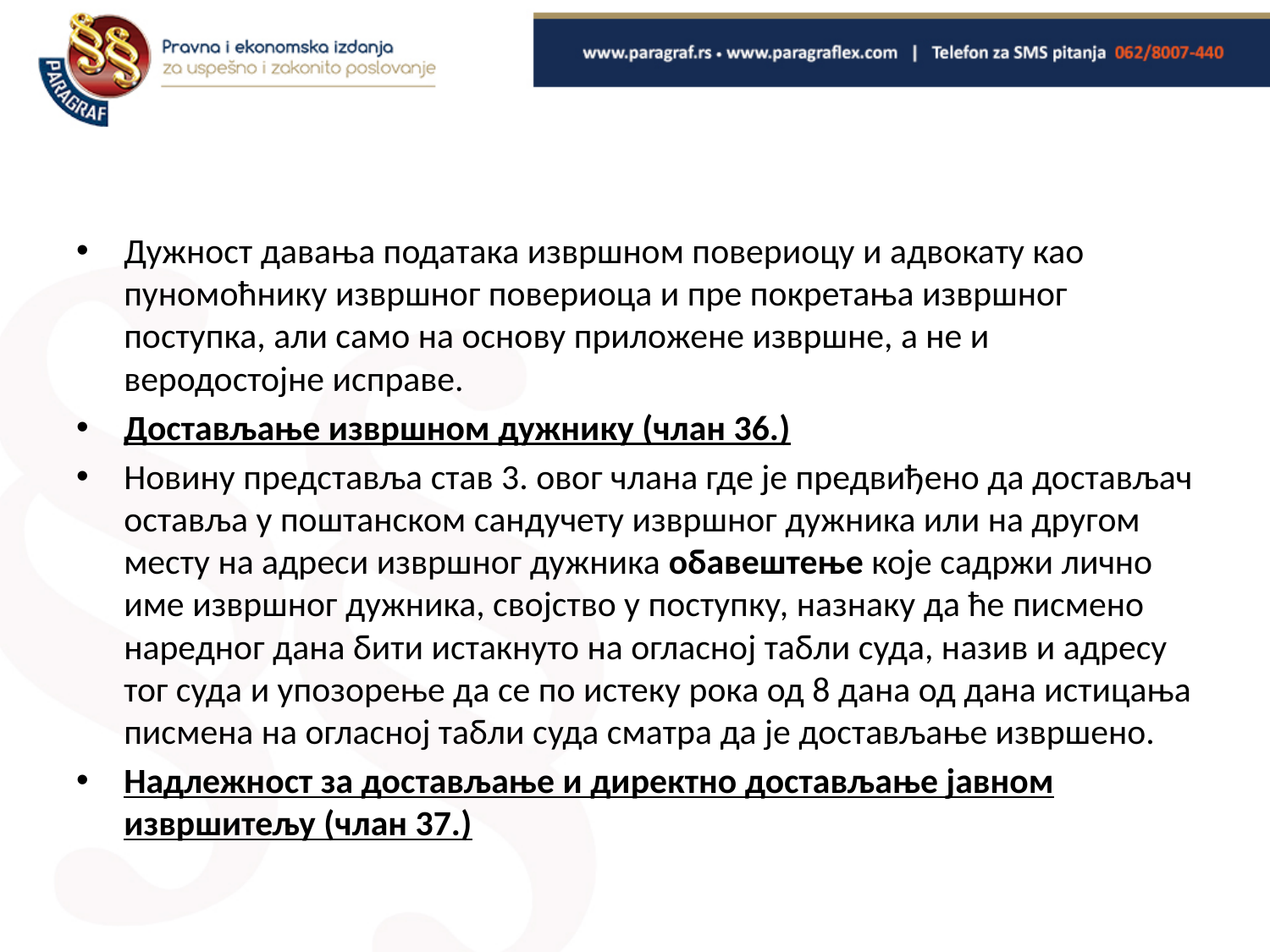

Дужност давања података извршном повериоцу и адвокату као пуномоћнику извршног повериоца и пре покретања извршног поступка, али само на основу приложене извршне, а не и веродостојне исправе.
Достављање извршном дужнику (члан 36.)
Новину представља став 3. овог члана где је предвиђено да достављач оставља у поштанском сандучету извршног дужника или на другом месту на адреси извршног дужника обавештење које садржи лично име извршног дужника, својство у поступку, назнаку да ће писмено наредног дана бити истакнуто на огласној табли суда, назив и адресу тог суда и упозорење да се по истеку рока од 8 дана од дана истицања писмена на огласној табли суда сматра да је достављање извршено.
Надлежност за достављање и директно достављање јавном извршитељу (члан 37.)